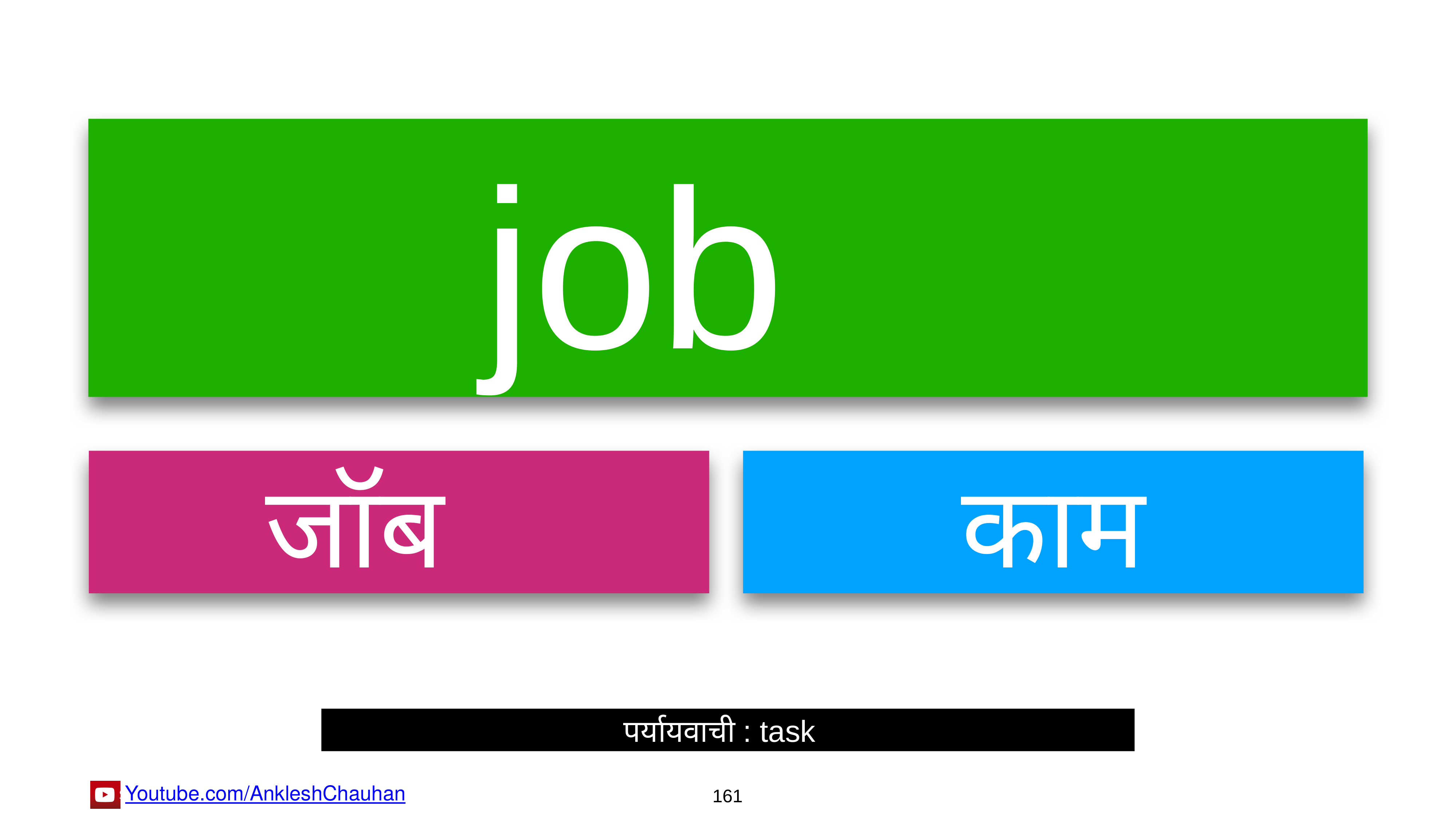

job
जॉब
काम
पर्यायवाची : task
161